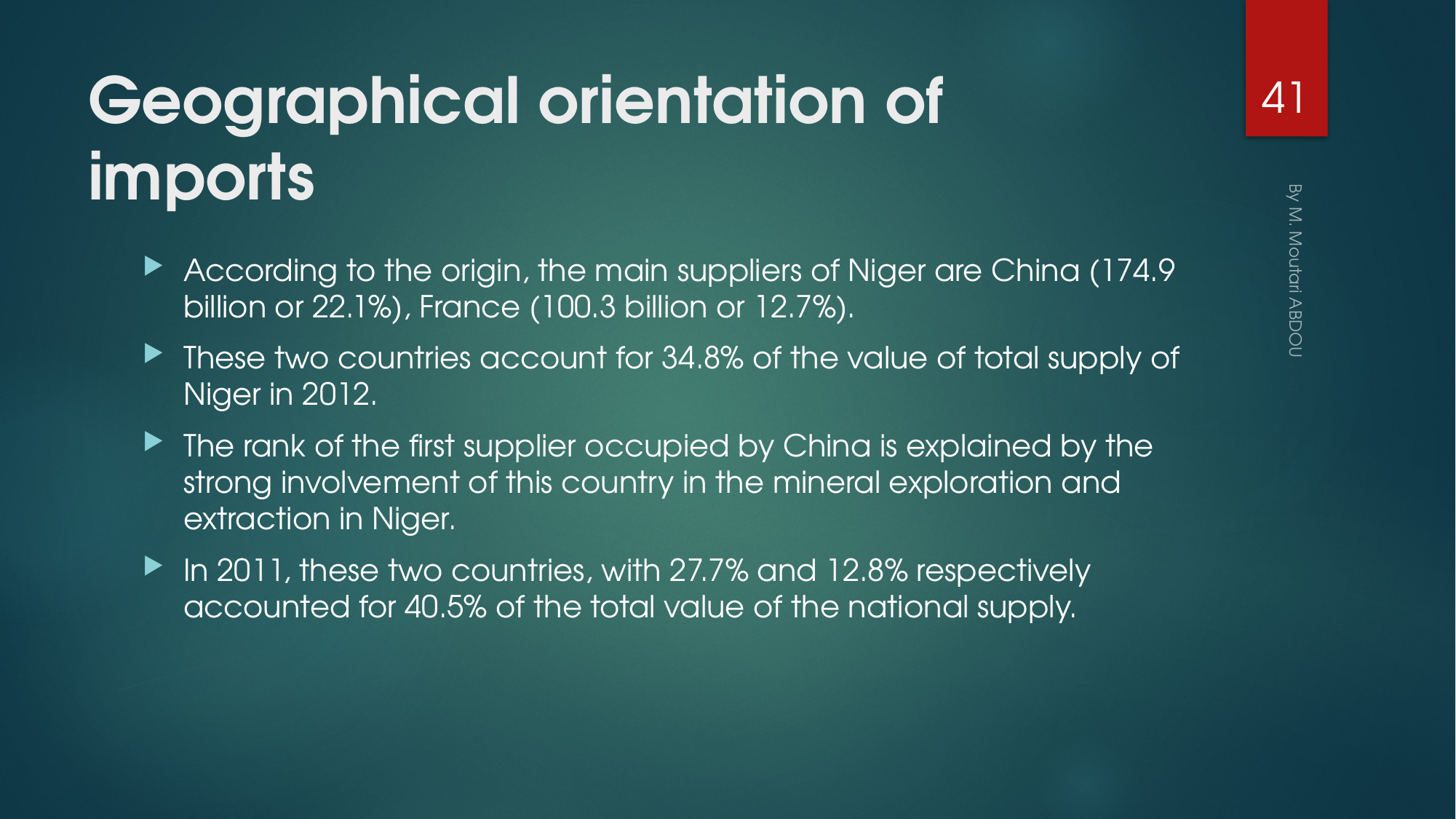

41
# Geographical orientation of imports
According to the origin, the main suppliers of Niger are China (174.9 billion or 22.1%), France (100.3 billion or 12.7%).
These two countries account for 34.8% of the value of total supply of Niger in 2012.
The rank of the first supplier occupied by China is explained by the strong involvement of this country in the mineral exploration and extraction in Niger.
In 2011, these two countries, with 27.7% and 12.8% respectively accounted for 40.5% of the total value of the national supply.
By M. Moutari ABDOU